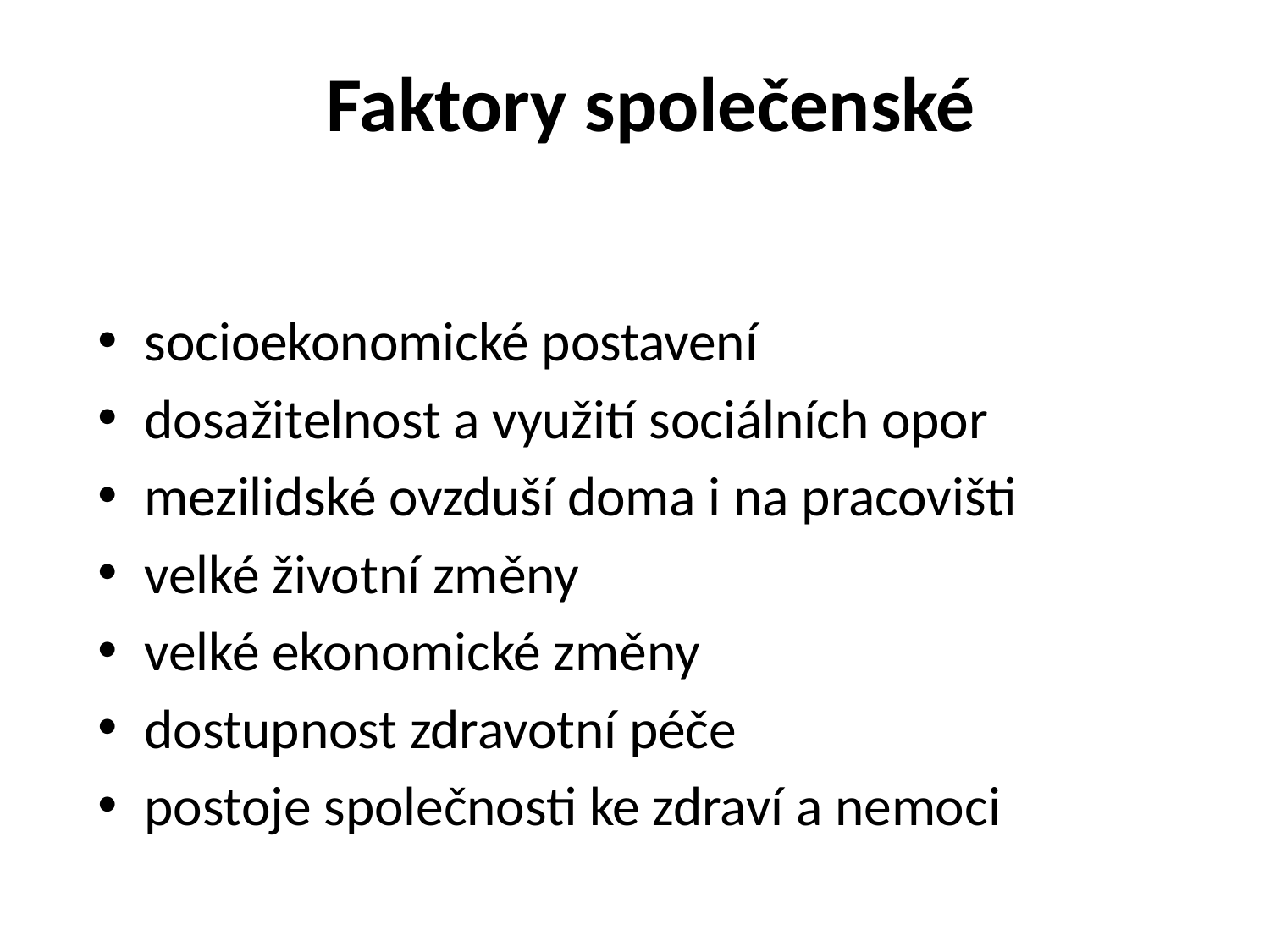

# Faktory společenské

socioekonomické postavení
dosažitelnost a využití sociálních opor
mezilidské ovzduší doma i na pracovišti
velké životní změny
velké ekonomické změny
dostupnost zdravotní péče
postoje společnosti ke zdraví a nemoci